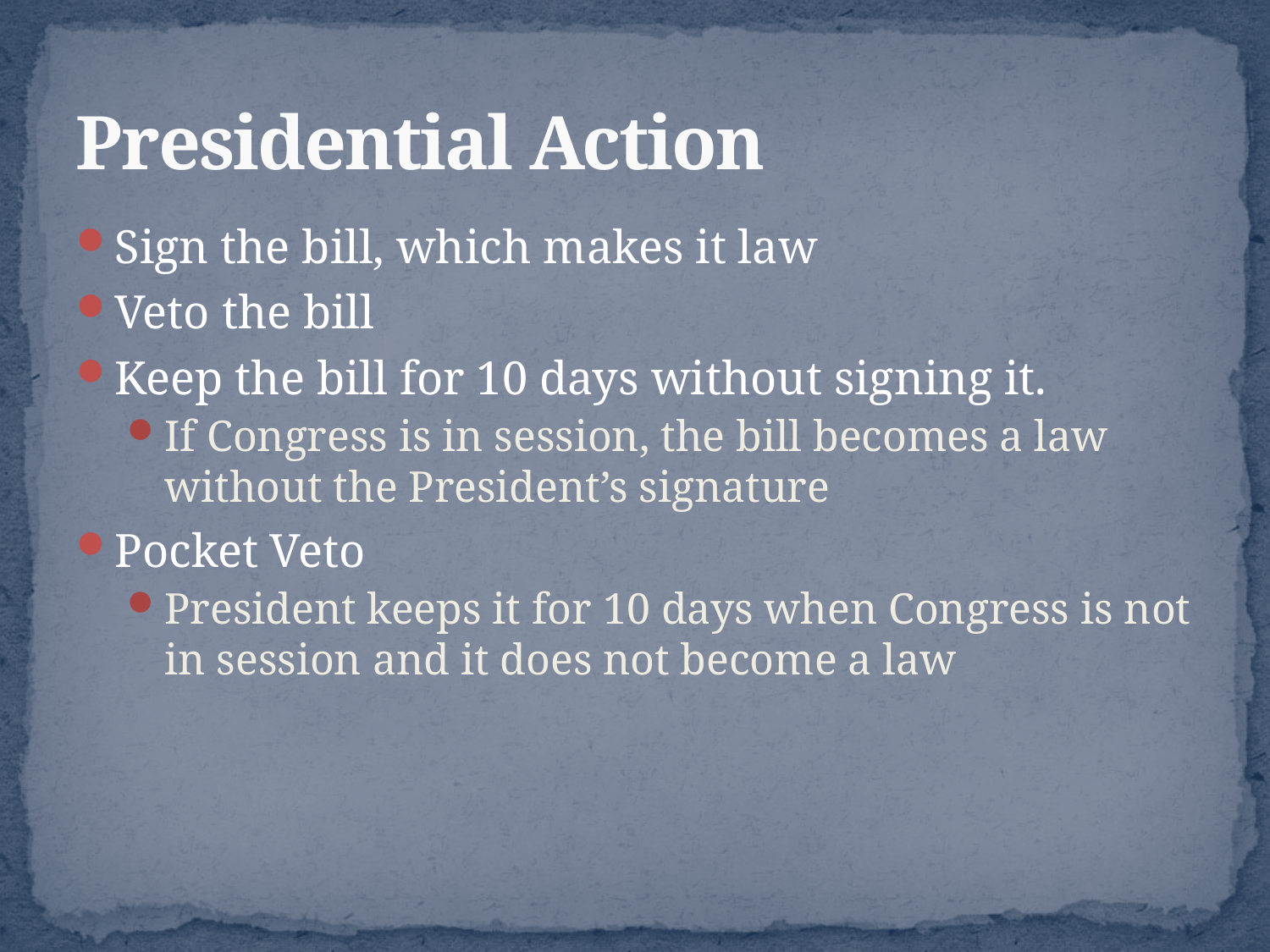

# Presidential Action
Sign the bill, which makes it law
Veto the bill
Keep the bill for 10 days without signing it.
If Congress is in session, the bill becomes a law without the President’s signature
Pocket Veto
President keeps it for 10 days when Congress is not in session and it does not become a law